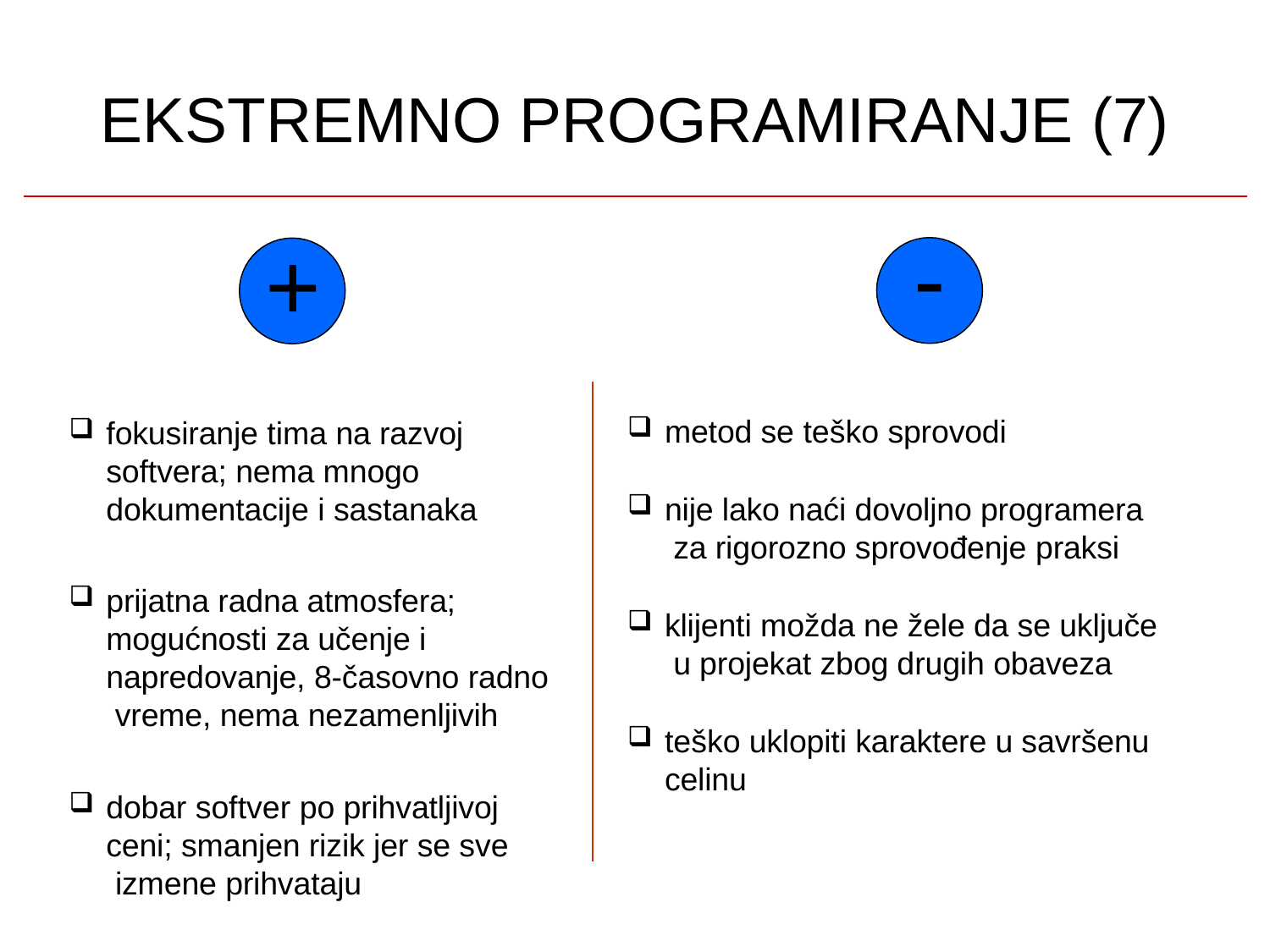

# EKSTREMNO PROGRAMIRANJE (7)

-
metod se teško sprovodi

nije lako naći dovoljno programera  za rigorozno sprovođenje praksi

klijenti možda ne žele da se uključe  u projekat zbog drugih obaveza

teško uklopiti karaktere u savršenu
celinu
+
fokusiranje tima na razvoj  softvera; nema mnogo  dokumentacije i sastanaka

prijatna radna atmosfera;  mogućnosti za učenje i  napredovanje, 8-časovno radno  vreme, nema nezamenljivih

dobar softver po prihvatljivoj  ceni; smanjen rizik jer se sve  izmene prihvataju